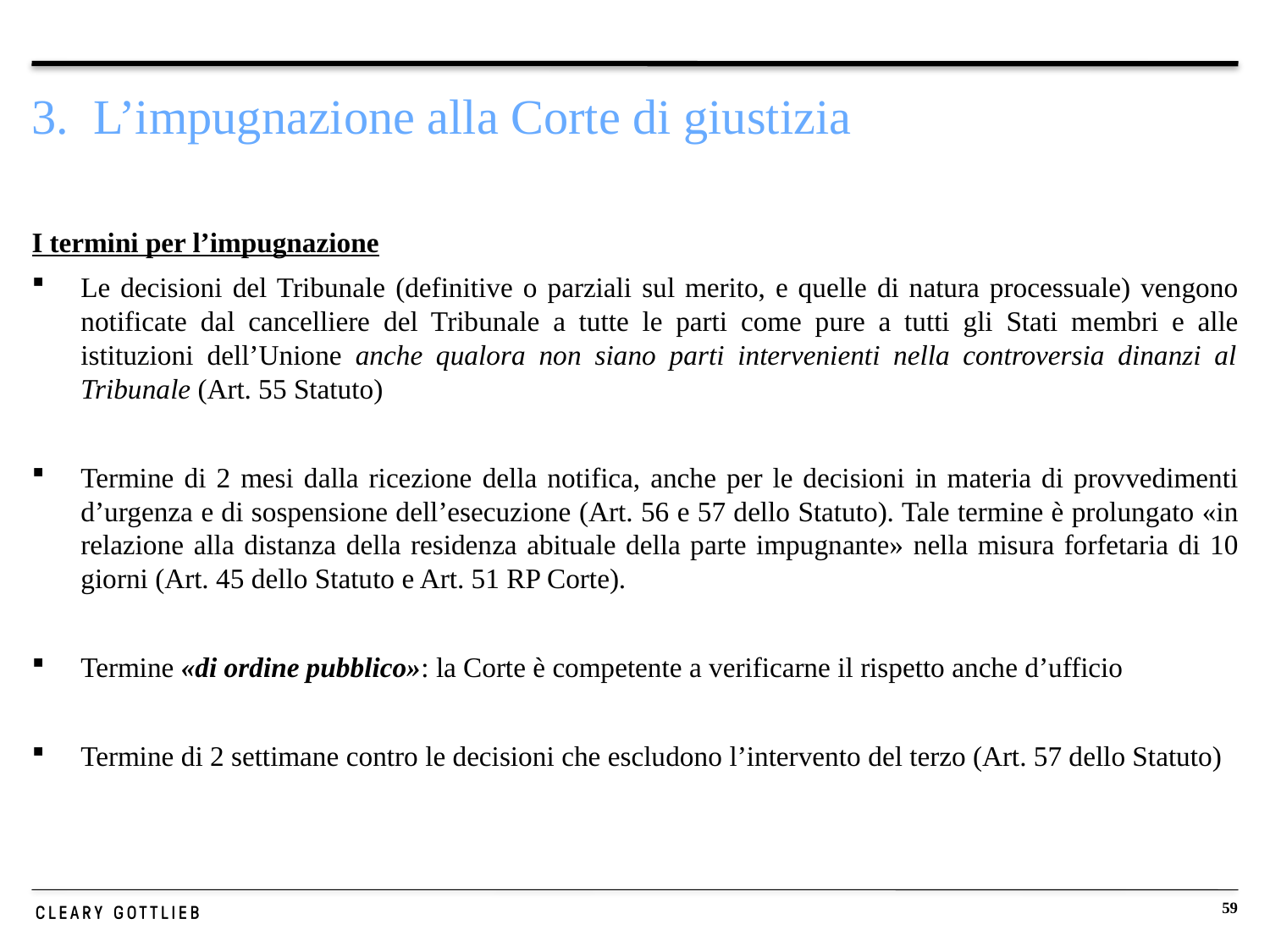

# 3.  L’impugnazione alla Corte di giustizia
I termini per l’impugnazione
Le decisioni del Tribunale (definitive o parziali sul merito, e quelle di natura processuale) vengono notificate dal cancelliere del Tribunale a tutte le parti come pure a tutti gli Stati membri e alle istituzioni dell’Unione anche qualora non siano parti intervenienti nella controversia dinanzi al Tribunale (Art. 55 Statuto)

Termine di 2 mesi dalla ricezione della notifica, anche per le decisioni in materia di provvedimenti d’urgenza e di sospensione dell’esecuzione (Art. 56 e 57 dello Statuto). Tale termine è prolungato «in relazione alla distanza della residenza abituale della parte impugnante» nella misura forfetaria di 10 giorni (Art. 45 dello Statuto e Art. 51 RP Corte).

Termine «di ordine pubblico»: la Corte è competente a verificarne il rispetto anche d’ufficio

Termine di 2 settimane contro le decisioni che escludono l’intervento del terzo (Art. 57 dello Statuto)